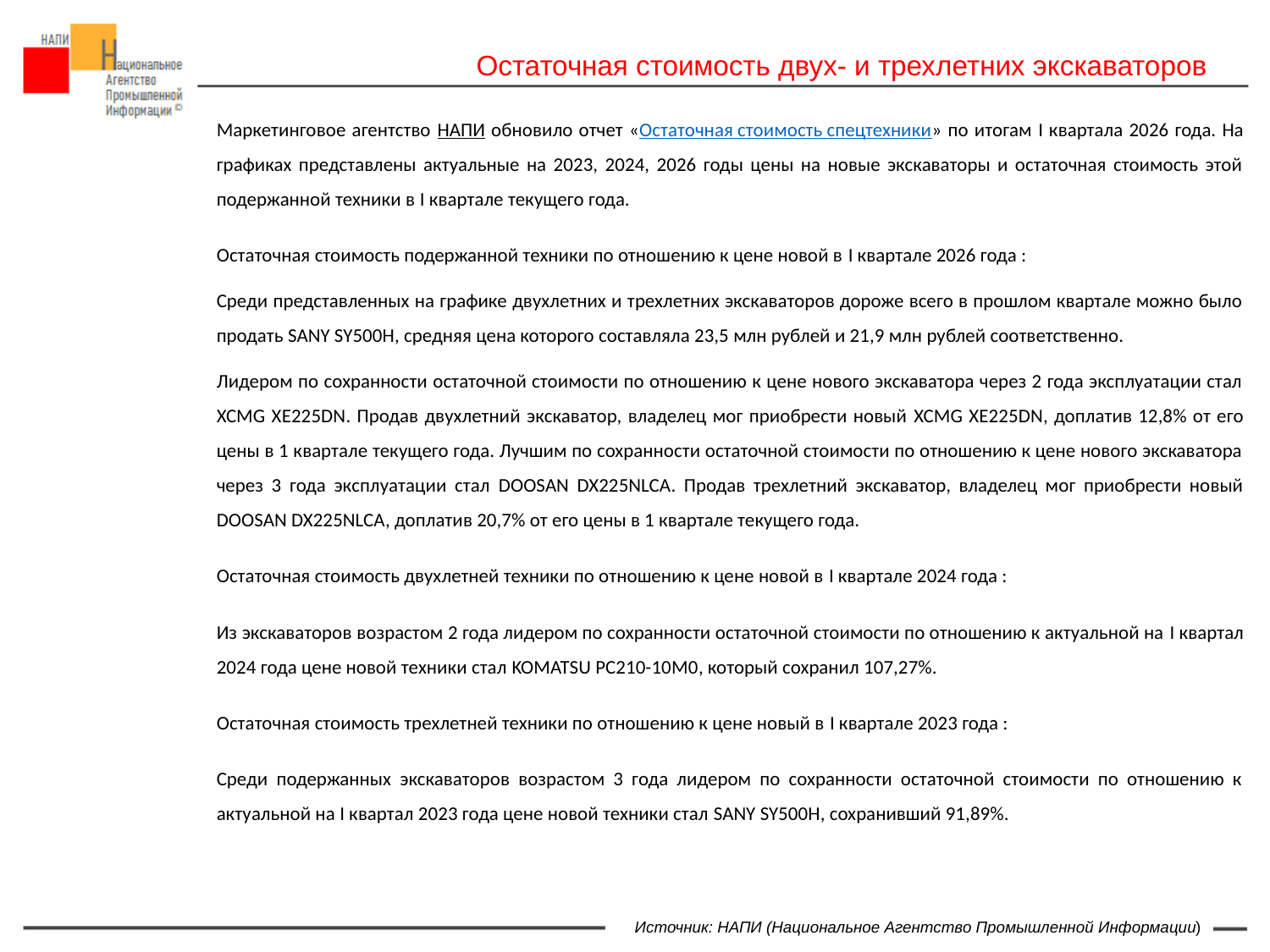

Остаточная стоимость двух- и трехлетних экскаваторов
Маркетинговое агентство НАПИ обновило отчет «Остаточная стоимость спецтехники» по итогам I квартала 2026 года. На графиках представлены актуальные на 2023, 2024, 2026 годы цены на новые экскаваторы и остаточная стоимость этой подержанной техники в I квартале текущего года.
Остаточная стоимость подержанной техники по отношению к цене новой в I квартале 2026 года :
Среди представленных на графике двухлетних и трехлетних экскаваторов дороже всего в прошлом квартале можно было продать SANY SY500H, средняя цена которого составляла 23,5 млн рублей и 21,9 млн рублей соответственно.
Лидером по сохранности остаточной стоимости по отношению к цене нового экскаватора через 2 года эксплуатации стал XCMG XE225DN. Продав двухлетний экскаватор, владелец мог приобрести новый XCMG XE225DN, доплатив 12,8% от его цены в 1 квартале текущего года. Лучшим по сохранности остаточной стоимости по отношению к цене нового экскаватора через 3 года эксплуатации стал DOOSAN DX225NLCA. Продав трехлетний экскаватор, владелец мог приобрести новый DOOSAN DX225NLCA, доплатив 20,7% от его цены в 1 квартале текущего года.
Остаточная стоимость двухлетней техники по отношению к цене новой в I квартале 2024 года :
Из экскаваторов возрастом 2 года лидером по сохранности остаточной стоимости по отношению к актуальной на I квартал 2024 года цене новой техники стал KOMATSU PC210-10M0, который сохранил 107,27%.
Остаточная стоимость трехлетней техники по отношению к цене новый в I квартале 2023 года :
Среди подержанных экскаваторов возрастом 3 года лидером по сохранности остаточной стоимости по отношению к актуальной на I квартал 2023 года цене новой техники стал SANY SY500H, сохранивший 91,89%.
#НАПИ_спецтехника
#НАПИ_остаточная_стоимость
мах
Источник: НАПИ (Национальное Агентство Промышленной Информации)